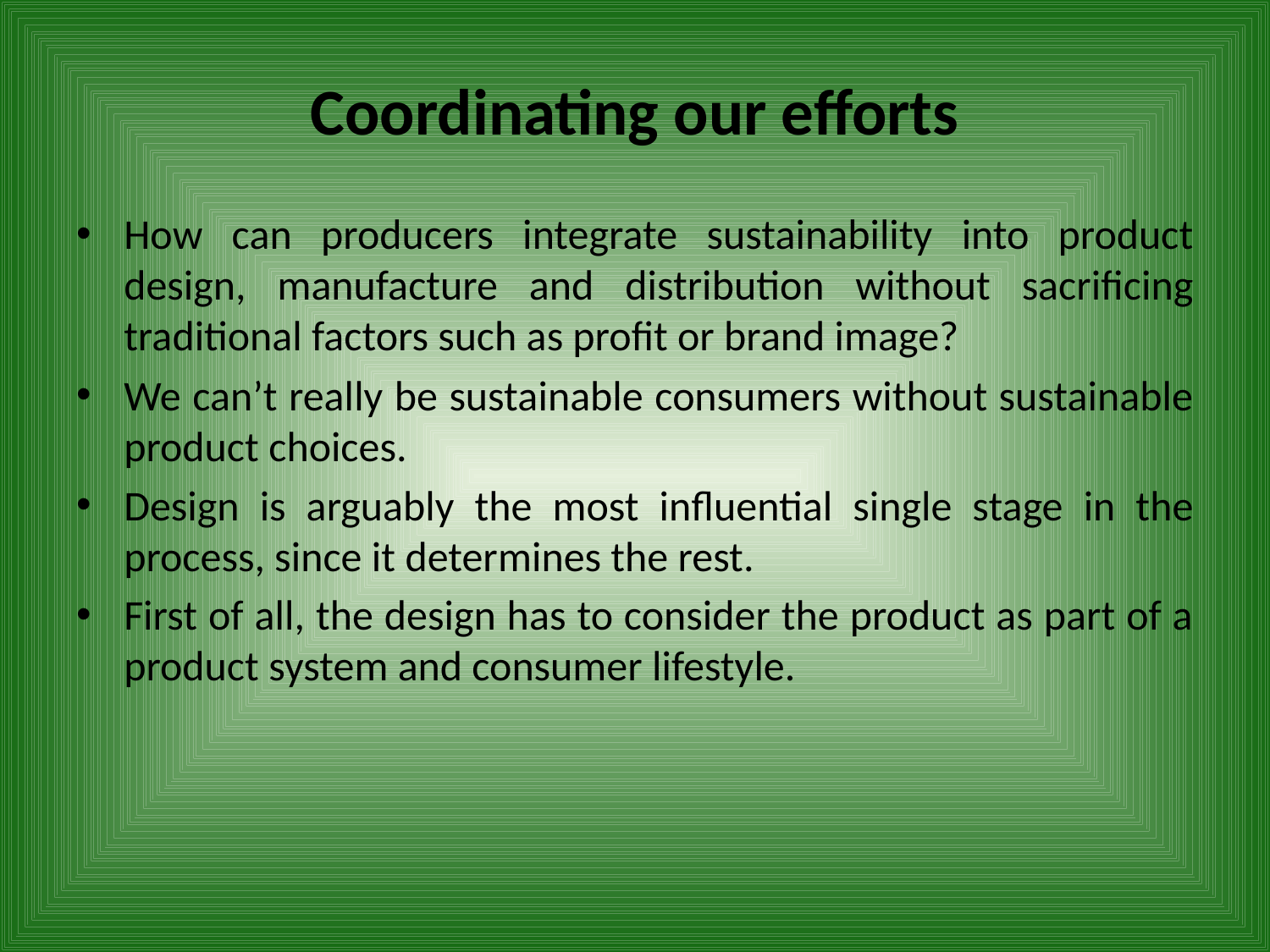

# Coordinating our efforts
How can producers integrate sustainability into product design, manufacture and distribution without sacriﬁcing traditional factors such as proﬁt or brand image?
We can’t really be sustainable consumers without sustainable product choices.
Design is arguably the most inﬂuential single stage in the process, since it determines the rest.
First of all, the design has to consider the product as part of a product system and consumer lifestyle.